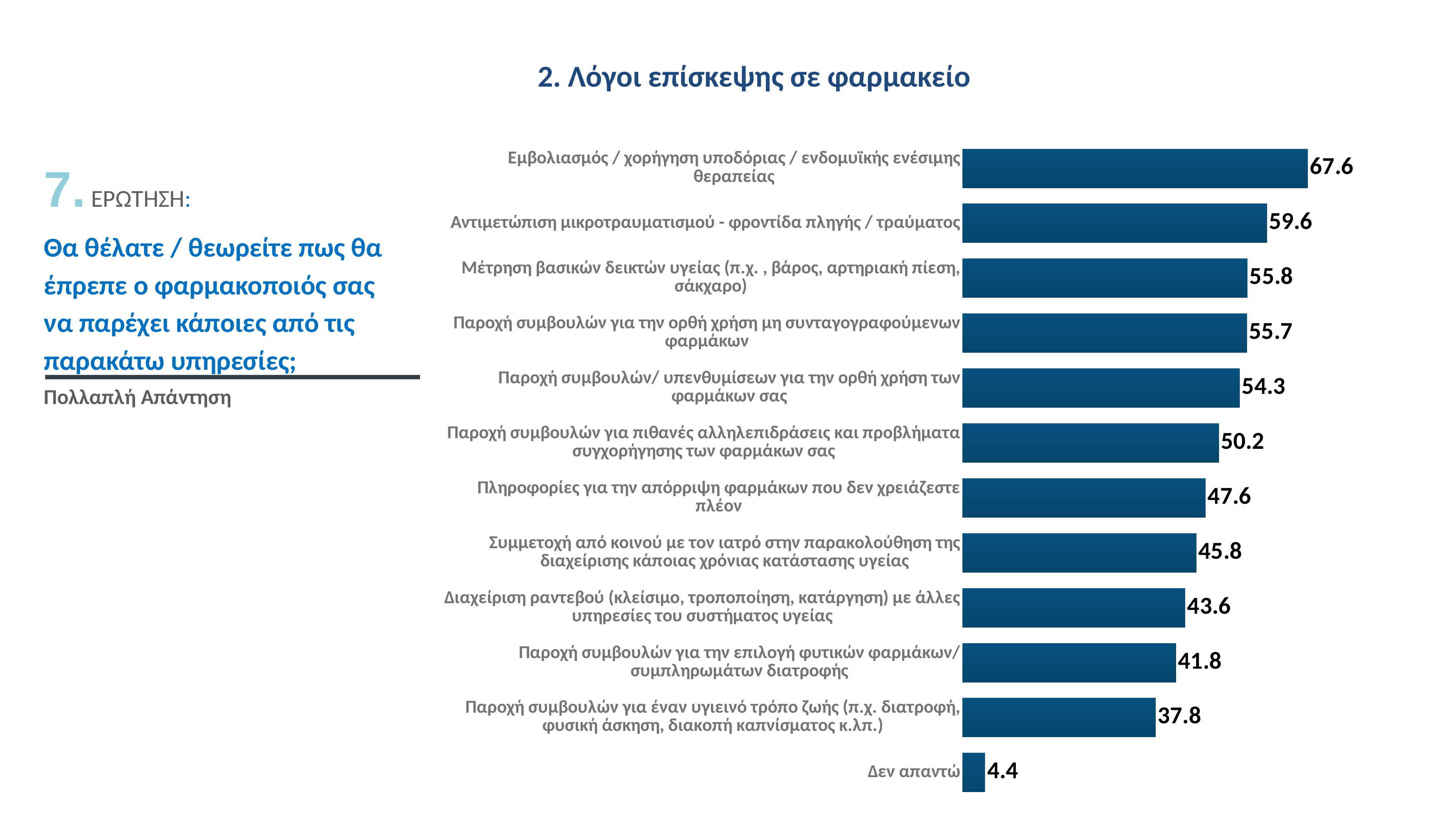

2. Λόγοι επίσκεψης σε φαρμακείο

### Chart

| Category | Σειρά 1 |
|---|---|
| Δεν απαντώ | 4.4 |
| Παροχή συμβουλών για έναν υγιεινό τρόπο ζωής (π.χ. διατροφή, φυσική άσκηση, διακοπή καπνίσματος κ.λπ.) | 37.8 |
| Παροχή συμβουλών για την επιλογή φυτικών φαρμάκων/ συμπληρωμάτων διατροφής | 41.8 |
| Διαχείριση ραντεβού (κλείσιμο, τροποποίηση, κατάργηση) με άλλες υπηρεσίες του συστήματος υγείας | 43.6 |
| Συμμετοχή από κοινού με τον ιατρό στην παρακολούθηση της διαχείρισης κάποιας χρόνιας κατάστασης υγείας | 45.8 |
| Πληροφορίες για την απόρριψη φαρμάκων που δεν χρειάζεστε πλέον | 47.6 |
| Παροχή συμβουλών για πιθανές αλληλεπιδράσεις και προβλήματα συγχορήγησης των φαρμάκων σας | 50.2 |
| Παροχή συμβουλών/ υπενθυμίσεων για την ορθή χρήση των φαρμάκων σας | 54.3 |
| Παροχή συμβουλών για την ορθή χρήση μη συνταγογραφούμενων φαρμάκων | 55.7 |
| Μέτρηση βασικών δεικτών υγείας (π.χ. , βάρος, αρτηριακή πίεση, σάκχαρο) | 55.8 |
| Αντιμετώπιση μικροτραυματισμού - φροντίδα πληγής / τραύματος | 59.6 |
| Εμβολιασμός / χορήγηση υποδόριας / ενδομυϊκής ενέσιμης θεραπείας | 67.6 |
7. ΕΡΩΤΗΣΗ:
Θα θέλατε / θεωρείτε πως θα έπρεπε ο φαρμακοποιός σας να παρέχει κάποιες από τις παρακάτω υπηρεσίες;
Πολλαπλή Απάντηση
01
02
03
Design
Validate
Map current patient pathway to care, including from diagnosis to referral & to administration to identify areas for optimization
Design a standardized process for patient access to care, including full process flows (e.g., referral pathways), R&Rs & required infrastructure (e.g., patient registry, incl. with longer term clinical outcomes)
Discuss the proposed paradigm with select clinical / health policy experts to validate principles and proof of concept
© The Health Policy Institute. Confidential and Proprietary. Submitted for discussion purposes only.